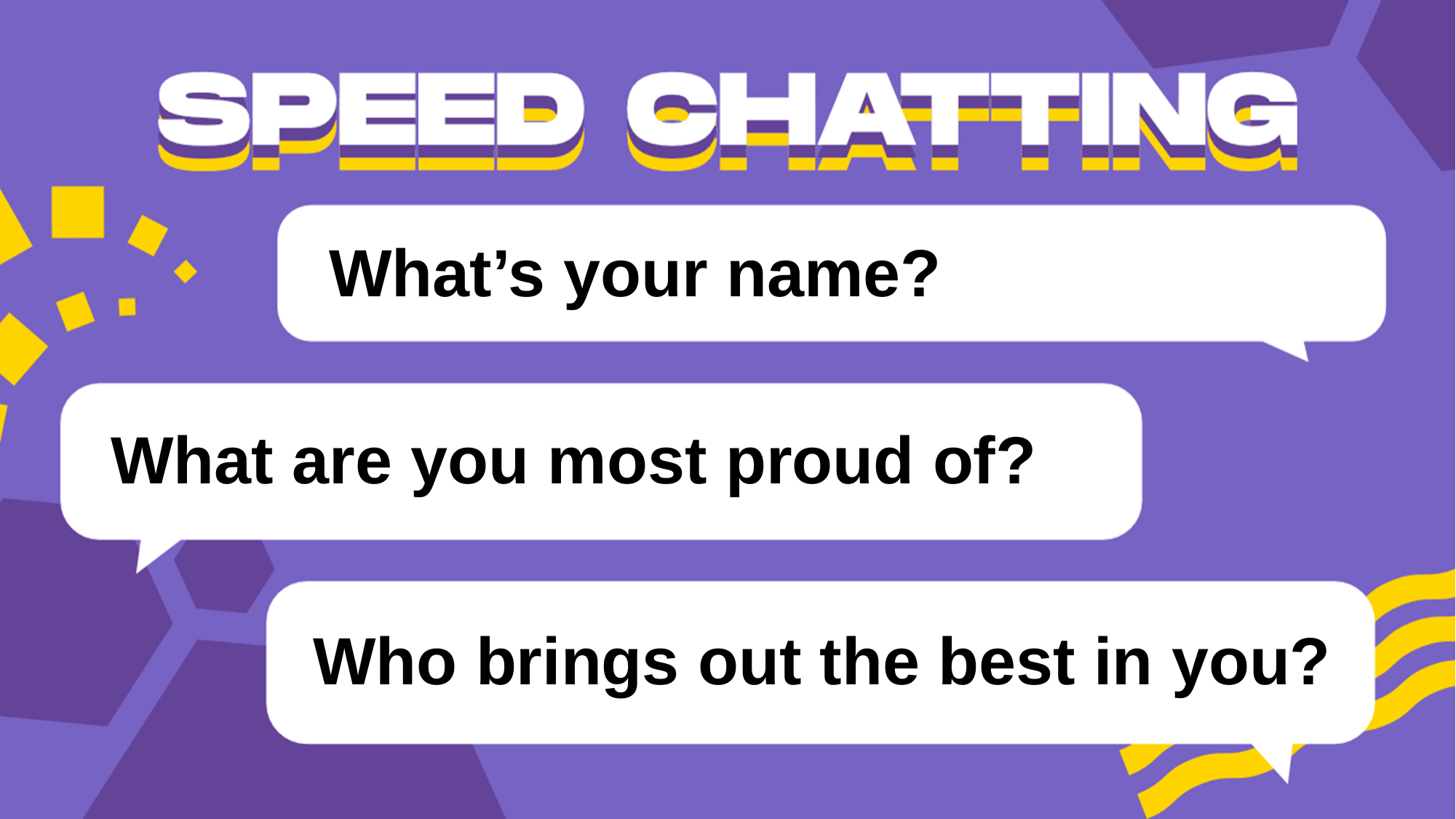

# What’s your name?
What are you most proud of?
Who brings out the best in you?